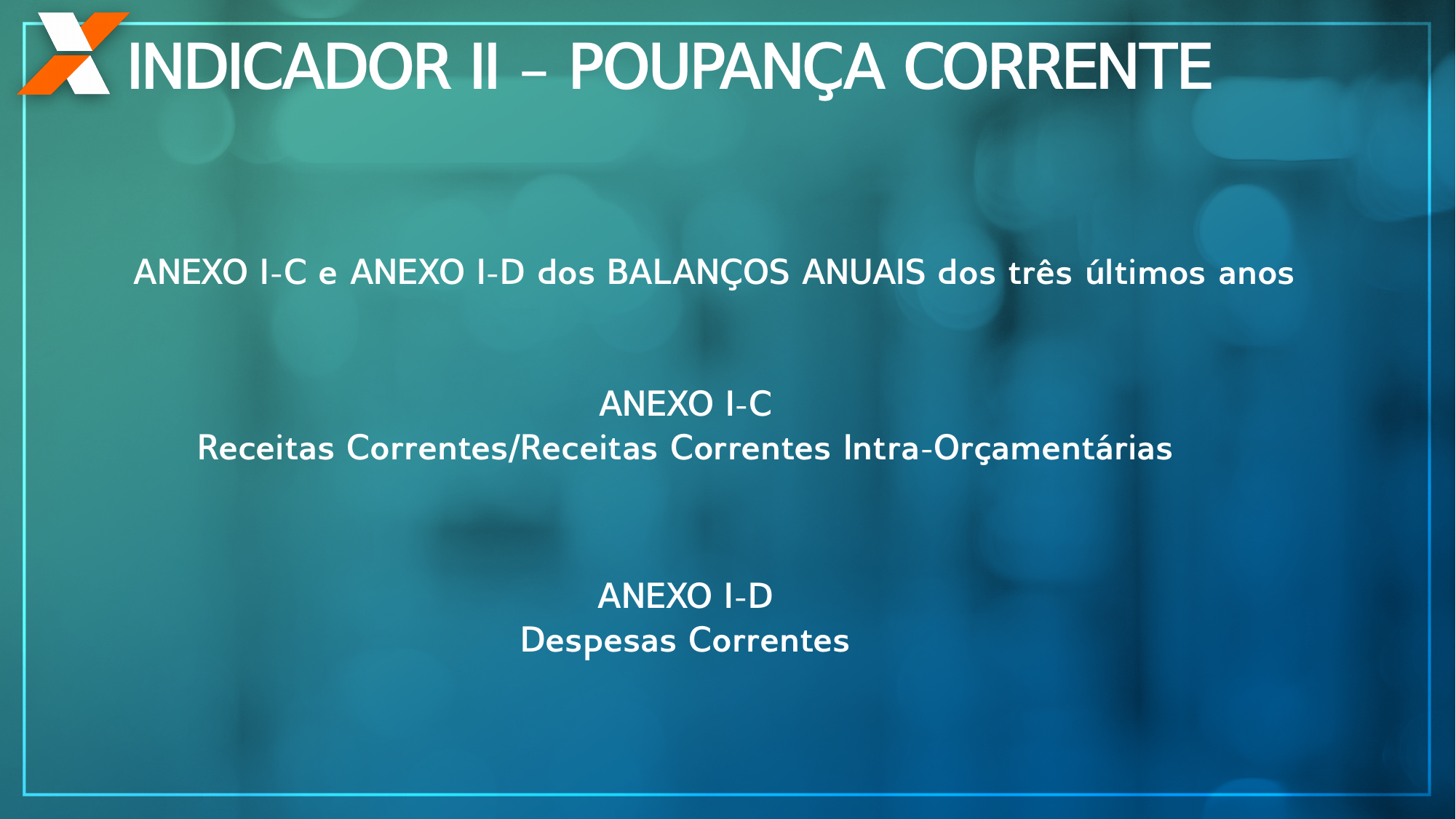

INDICADOR II – POUPANÇA CORRENTE
ANEXO I-C e ANEXO I-D dos BALANÇOS ANUAIS dos três últimos anos
ANEXO I-C
Receitas Correntes/Receitas Correntes Intra-Orçamentárias
ANEXO I-D
Despesas Correntes